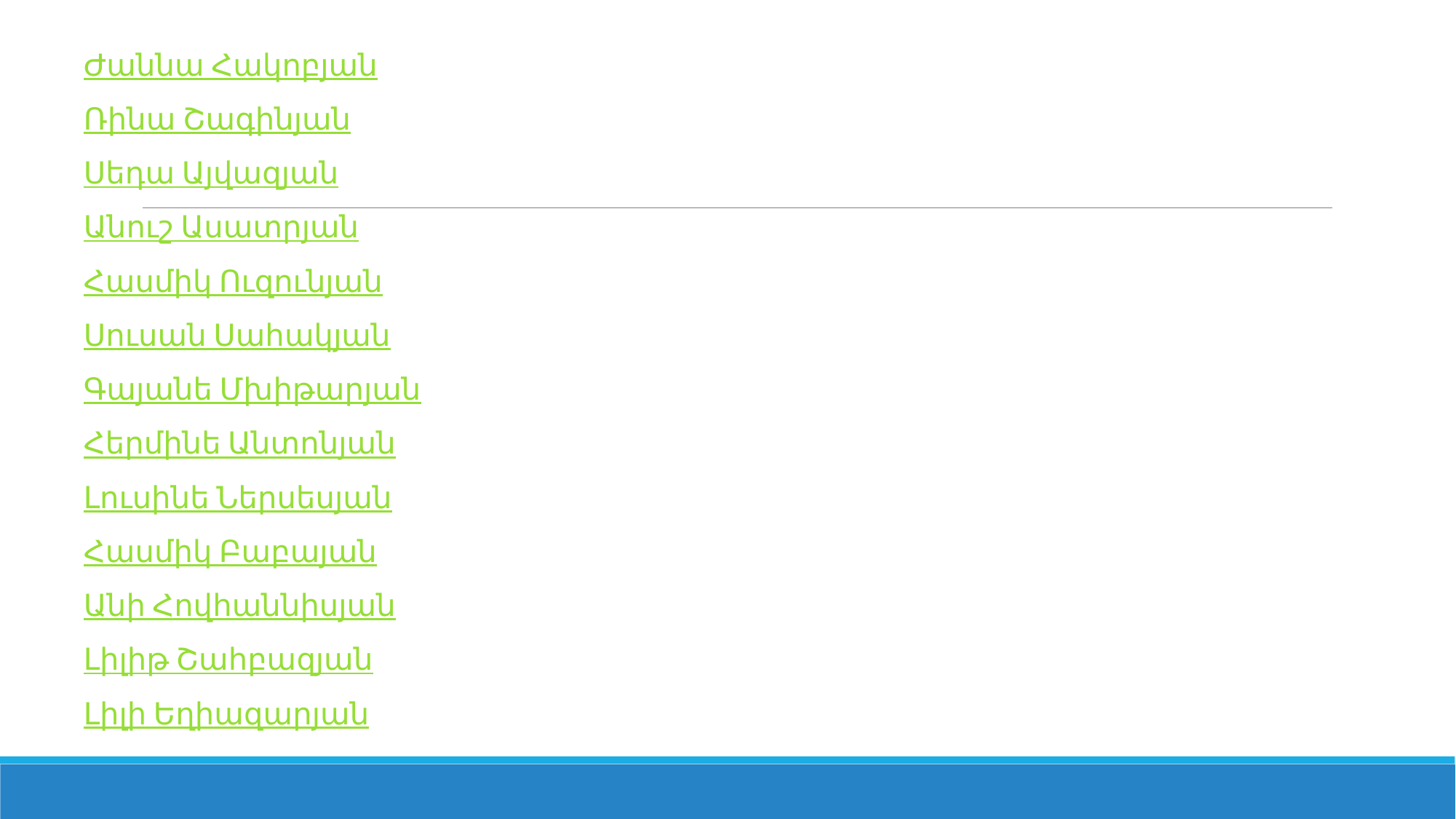

Ժաննա Հակոբյան
Ռինա Շագինյան
Սեդա Այվազյան
Անուշ Ասատրյան
Հասմիկ Ուզունյան
Սուսան Սահակյան
Գայանե Մխիթարյան
Հերմինե Անտոնյան
Լուսինե Ներսեսյան
Հասմիկ Բաբայան
Անի Հովհաննիսյան
Լիլիթ Շահբազյան
Լիլի Եղիազարյան